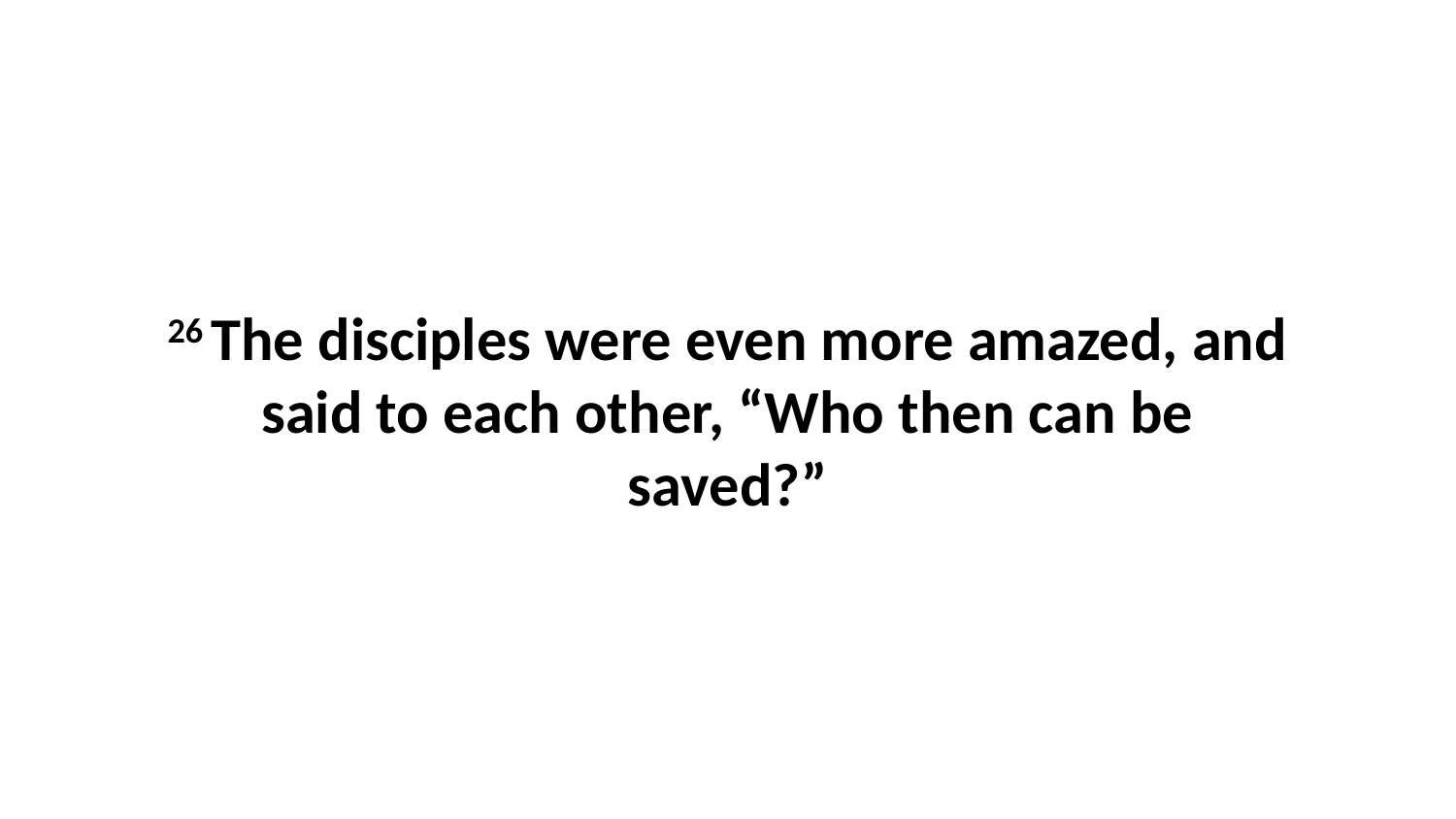

26 The disciples were even more amazed, and said to each other, “Who then can be saved?”